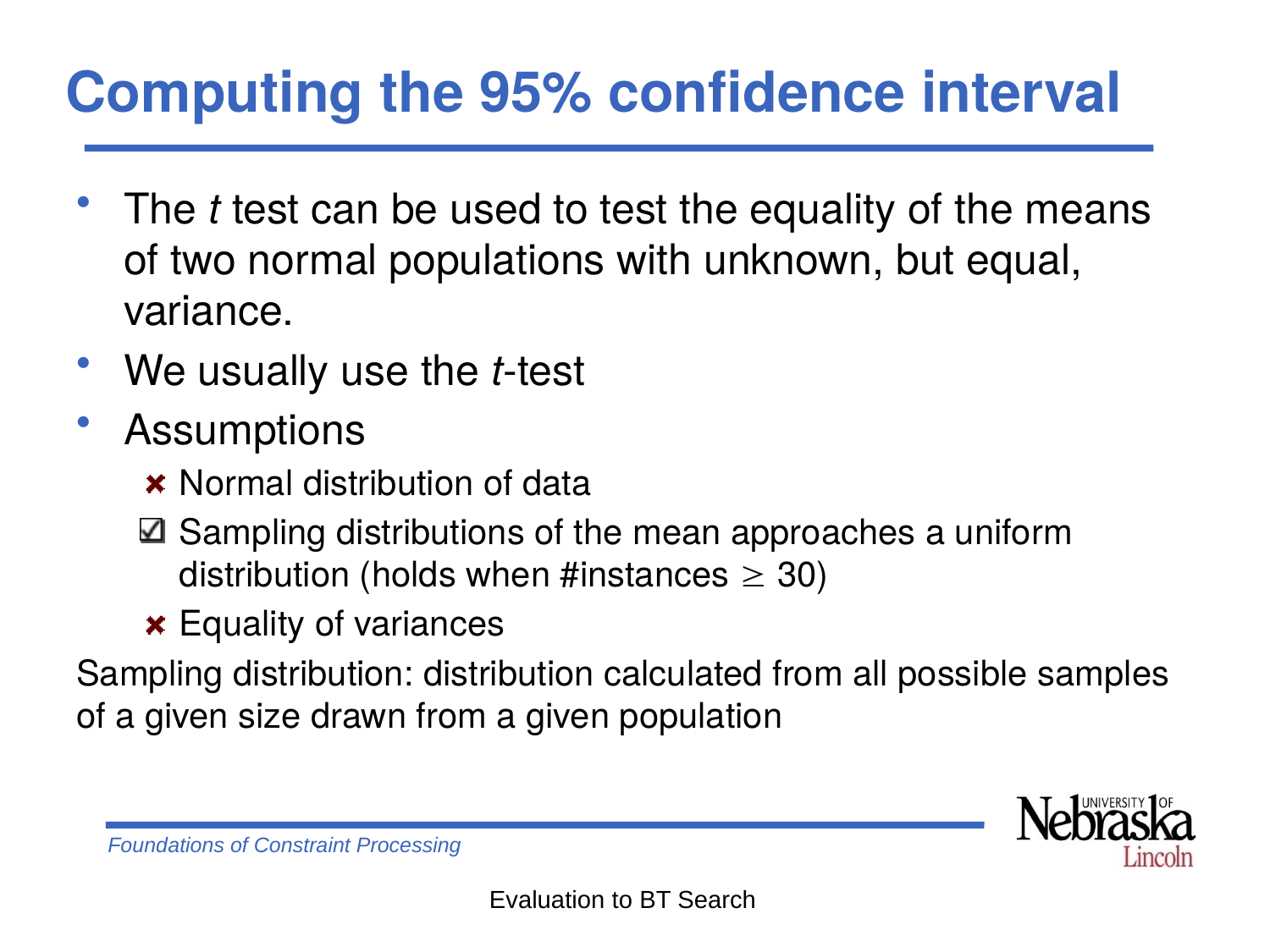

# Computing the 95% confidence interval
The t test can be used to test the equality of the means of two normal populations with unknown, but equal, variance.
We usually use the t-test
Assumptions
Normal distribution of data
Sampling distributions of the mean approaches a uniform distribution (holds when #instances ≥ 30)
Equality of variances
Sampling distribution: distribution calculated from all possible samples of a given size drawn from a given population